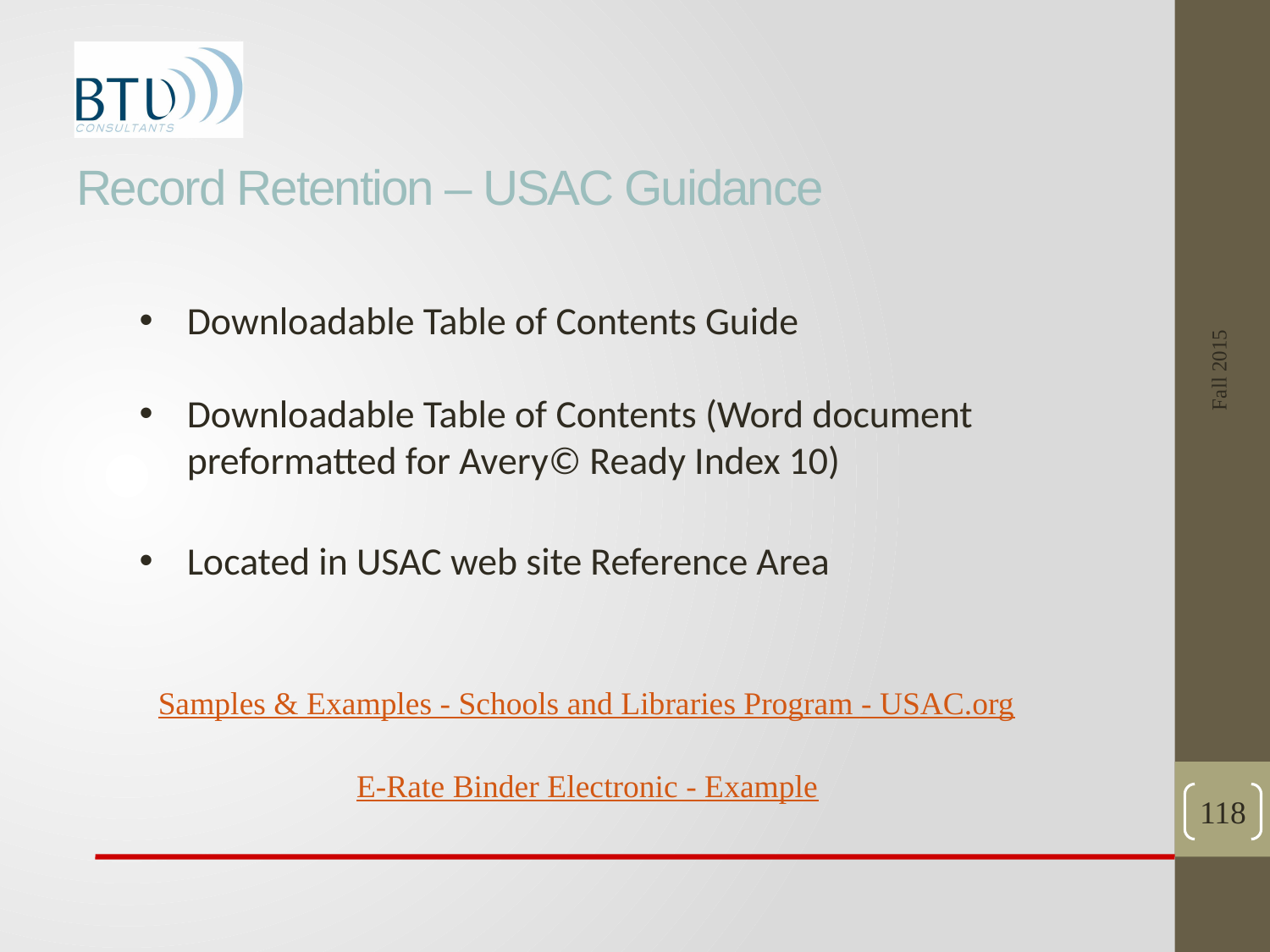

# Record Retention – USAC Guidance

Downloadable Table of Contents Guide

Downloadable Table of Contents (Word document preformatted for Avery© Ready Index 10)

Located in USAC web site Reference Area

Fall 2015

 Samples & Examples - Schools and Libraries Program - USAC.org
E-Rate Binder Electronic - Example
118